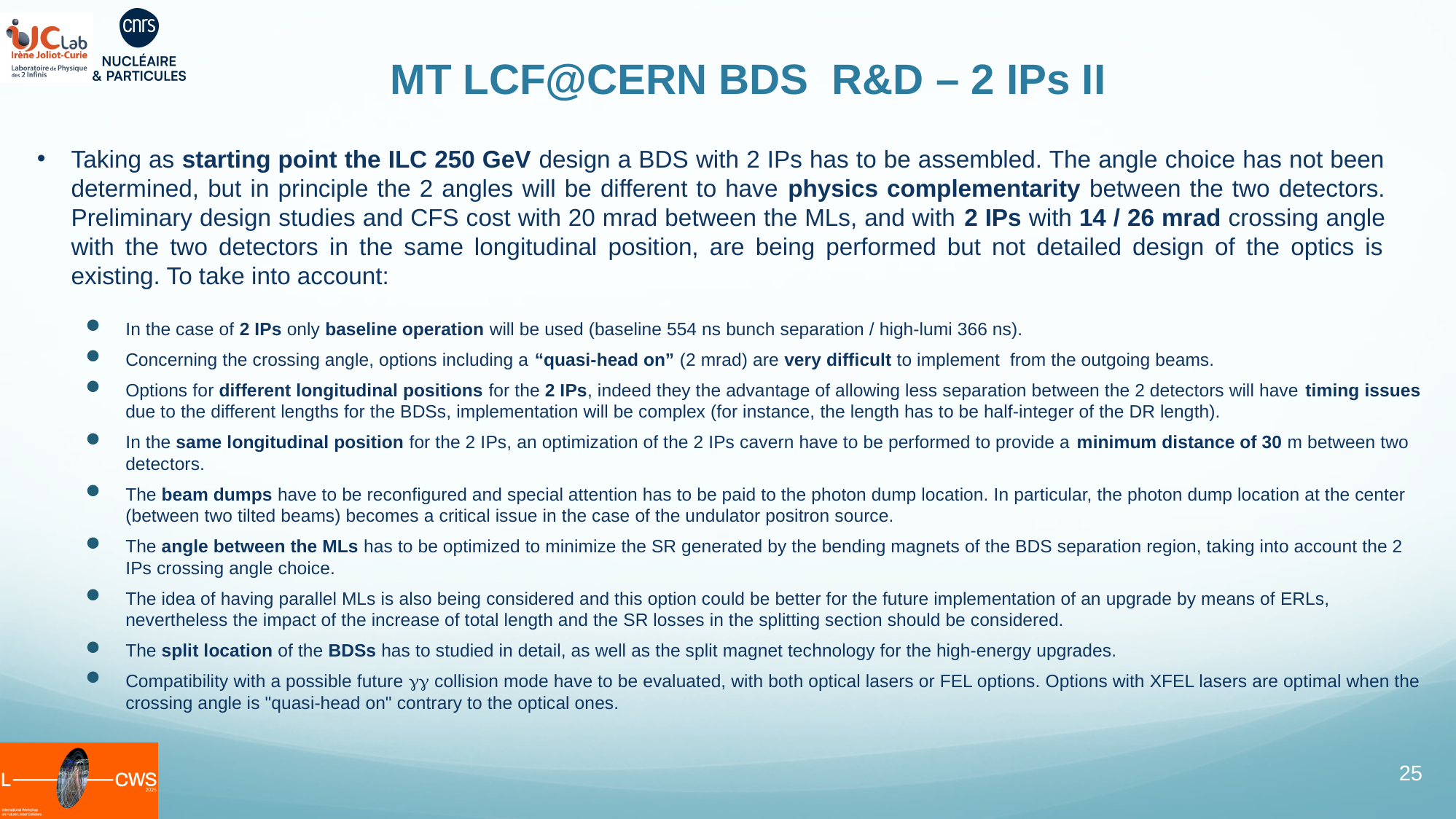

# MT LCF@CERN BDS  R&D – 2 IPs II
Taking as starting point the ILC 250 GeV design a BDS with 2 IPs has to be assembled. The angle choice has not been determined, but in principle the 2 angles will be different to have physics complementarity between the two detectors. Preliminary design studies and CFS cost with 20 mrad between the MLs, and with 2 IPs with 14 / 26 mrad crossing angle with the two detectors in the same longitudinal position, are being performed but not detailed design of the optics is existing. To take into account:

In the case of 2 IPs only baseline operation will be used (baseline 554 ns bunch separation / high-lumi 366 ns).
Concerning the crossing angle, options including a “quasi-head on” (2 mrad) are very difficult to implement  from the outgoing beams.
Options for different longitudinal positions for the 2 IPs, indeed they the advantage of allowing less separation between the 2 detectors will have timing issues due to the different lengths for the BDSs, implementation will be complex (for instance, the length has to be half-integer of the DR length).
In the same longitudinal position for the 2 IPs, an optimization of the 2 IPs cavern have to be performed to provide a minimum distance of 30 m between two detectors.
The beam dumps have to be reconfigured and special attention has to be paid to the photon dump location. In particular, the photon dump location at the center (between two tilted beams) becomes a critical issue in the case of the undulator positron source.
The angle between the MLs has to be optimized to minimize the SR generated by the bending magnets of the BDS separation region, taking into account the 2 IPs crossing angle choice.
The idea of having parallel MLs is also being considered and this option could be better for the future implementation of an upgrade by means of ERLs, nevertheless the impact of the increase of total length and the SR losses in the splitting section should be considered.
The split location of the BDSs has to studied in detail, as well as the split magnet technology for the high-energy upgrades.
Compatibility with a possible future γγ collision mode have to be evaluated, with both optical lasers or FEL options. Options with XFEL lasers are optimal when the crossing angle is "quasi-head on" contrary to the optical ones.

25